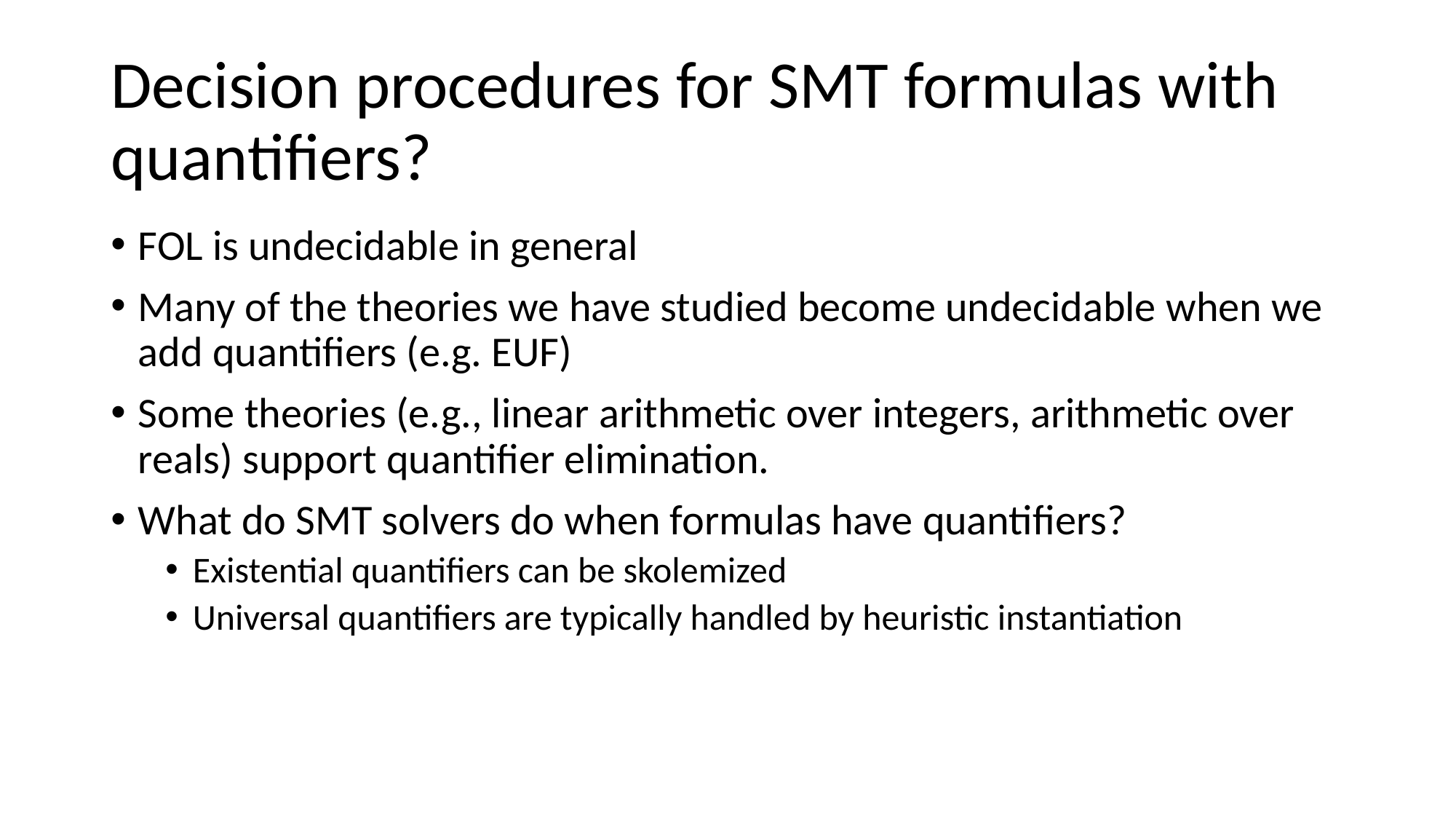

# Decision procedures for SMT formulas with quantifiers?
FOL is undecidable in general
Many of the theories we have studied become undecidable when we add quantifiers (e.g. EUF)
Some theories (e.g., linear arithmetic over integers, arithmetic over reals) support quantifier elimination.
What do SMT solvers do when formulas have quantifiers?
Existential quantifiers can be skolemized
Universal quantifiers are typically handled by heuristic instantiation